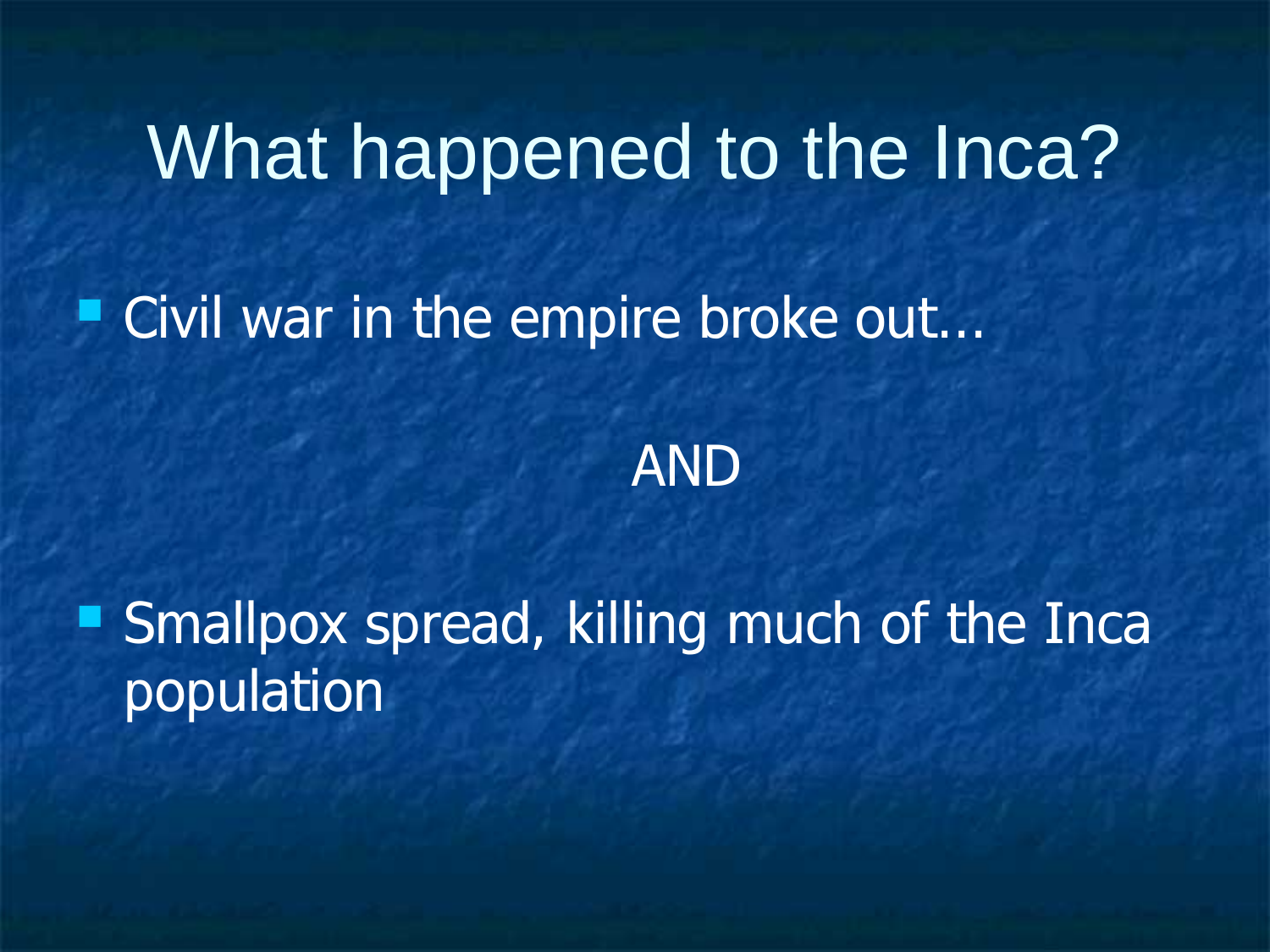

# What happened to the Inca?
Civil war in the empire broke out...

					AND

Smallpox spread, killing much of the Inca population